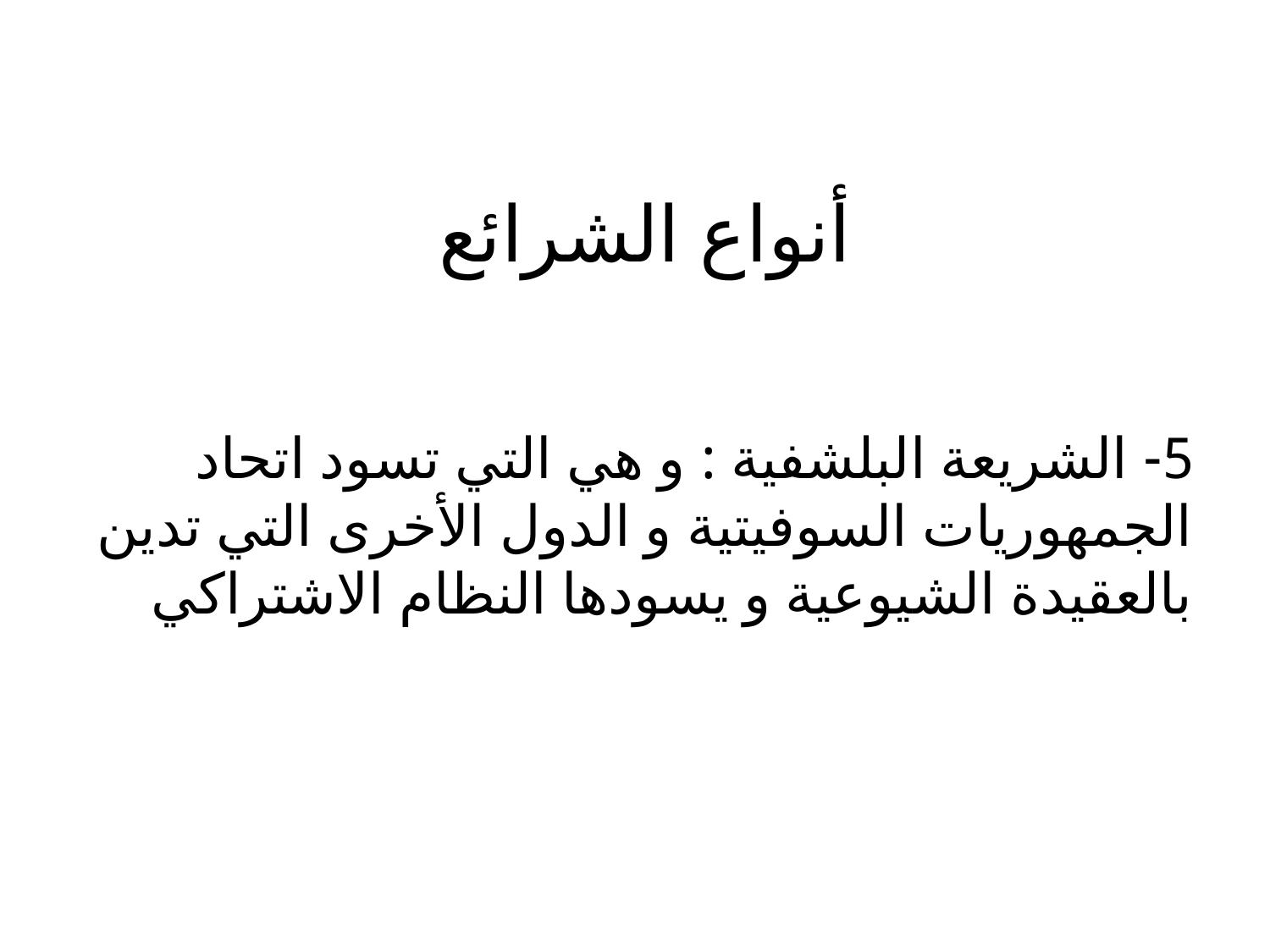

# أنواع الشرائع
5- الشريعة البلشفية : و هي التي تسود اتحاد الجمهوريات السوفيتية و الدول الأخرى التي تدين بالعقيدة الشيوعية و يسودها النظام الاشتراكي